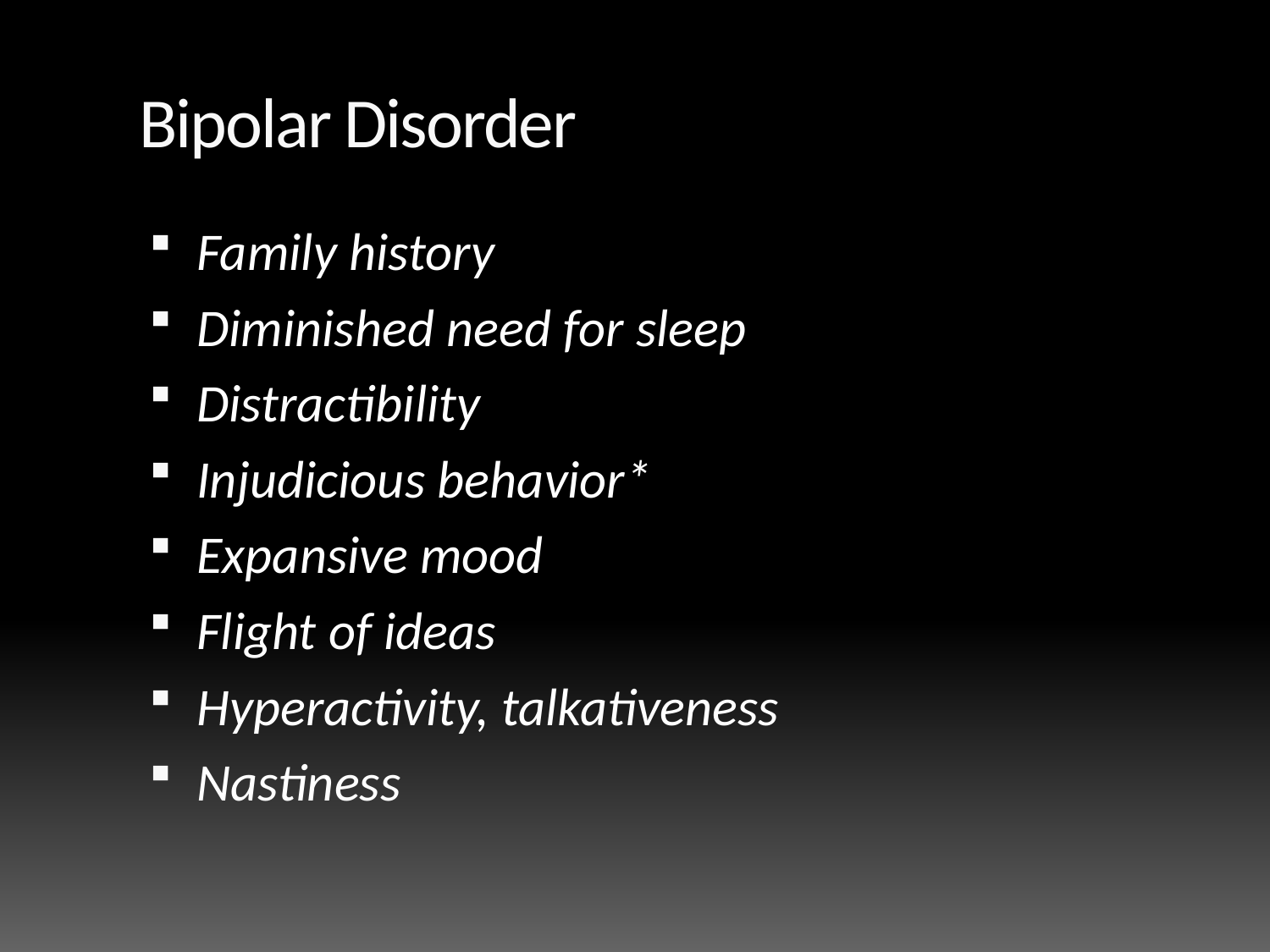

# Bipolar Disorder
Family history
Diminished need for sleep
Distractibility
Injudicious behavior*
Expansive mood
Flight of ideas
Hyperactivity, talkativeness
Nastiness